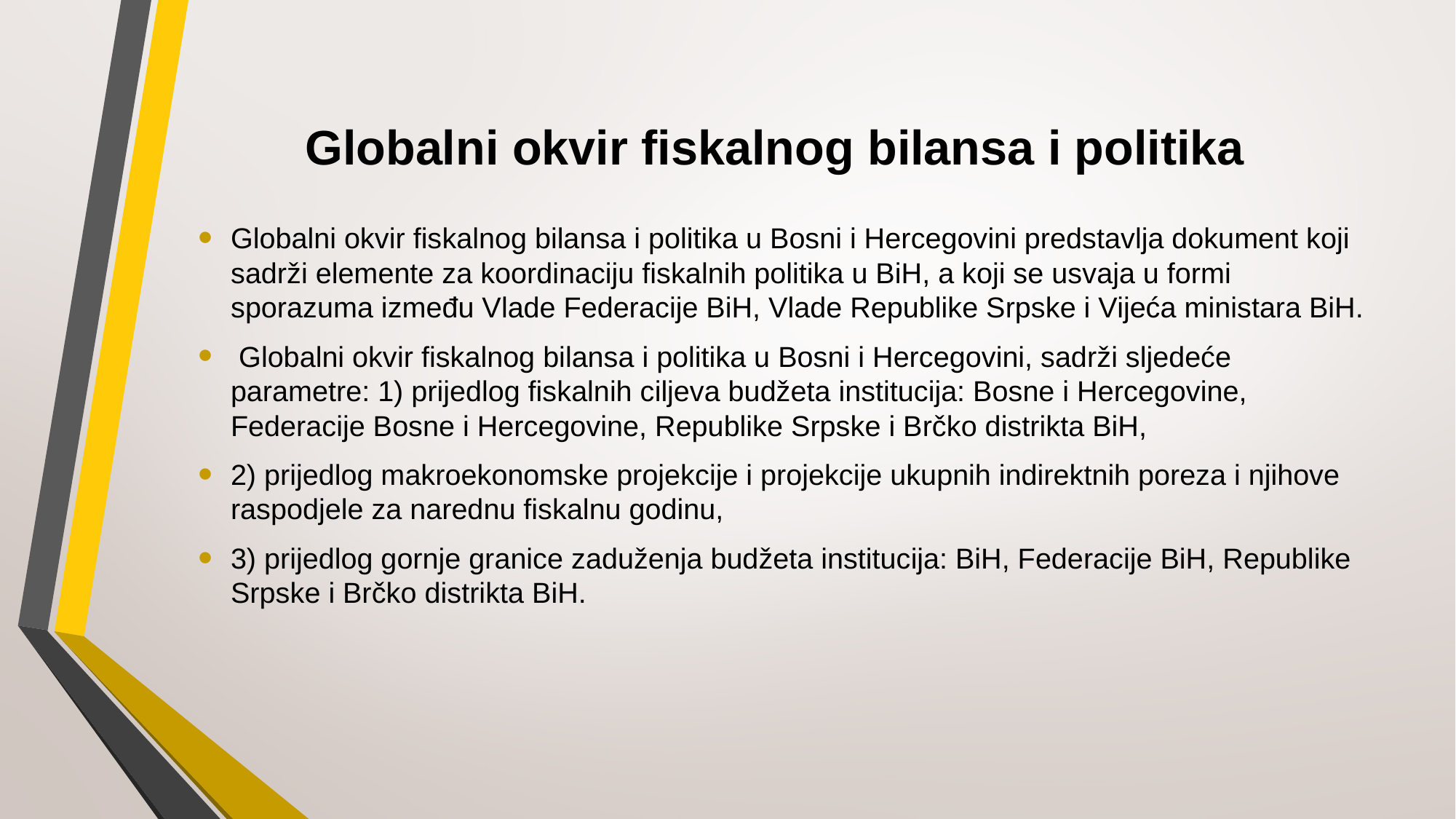

# Globalni okvir fiskalnog bilansa i politika
Globalni okvir fiskalnog bilansa i politika u Bosni i Hercegovini predstavlja dokument koji sadrži elemente za koordinaciju fiskalnih politika u BiH, a koji se usvaja u formi sporazuma između Vlade Federacije BiH, Vlade Republike Srpske i Vijeća ministara BiH.
 Globalni okvir fiskalnog bilansa i politika u Bosni i Hercegovini, sadrži sljedeće parametre: 1) prijedlog fiskalnih ciljeva budžeta institucija: Bosne i Hercegovine, Federacije Bosne i Hercegovine, Republike Srpske i Brčko distrikta BiH,
2) prijedlog makroekonomske projekcije i projekcije ukupnih indirektnih poreza i njihove raspodjele za narednu fiskalnu godinu,
3) prijedlog gornje granice zaduženja budžeta institucija: BiH, Federacije BiH, Republike Srpske i Brčko distrikta BiH.